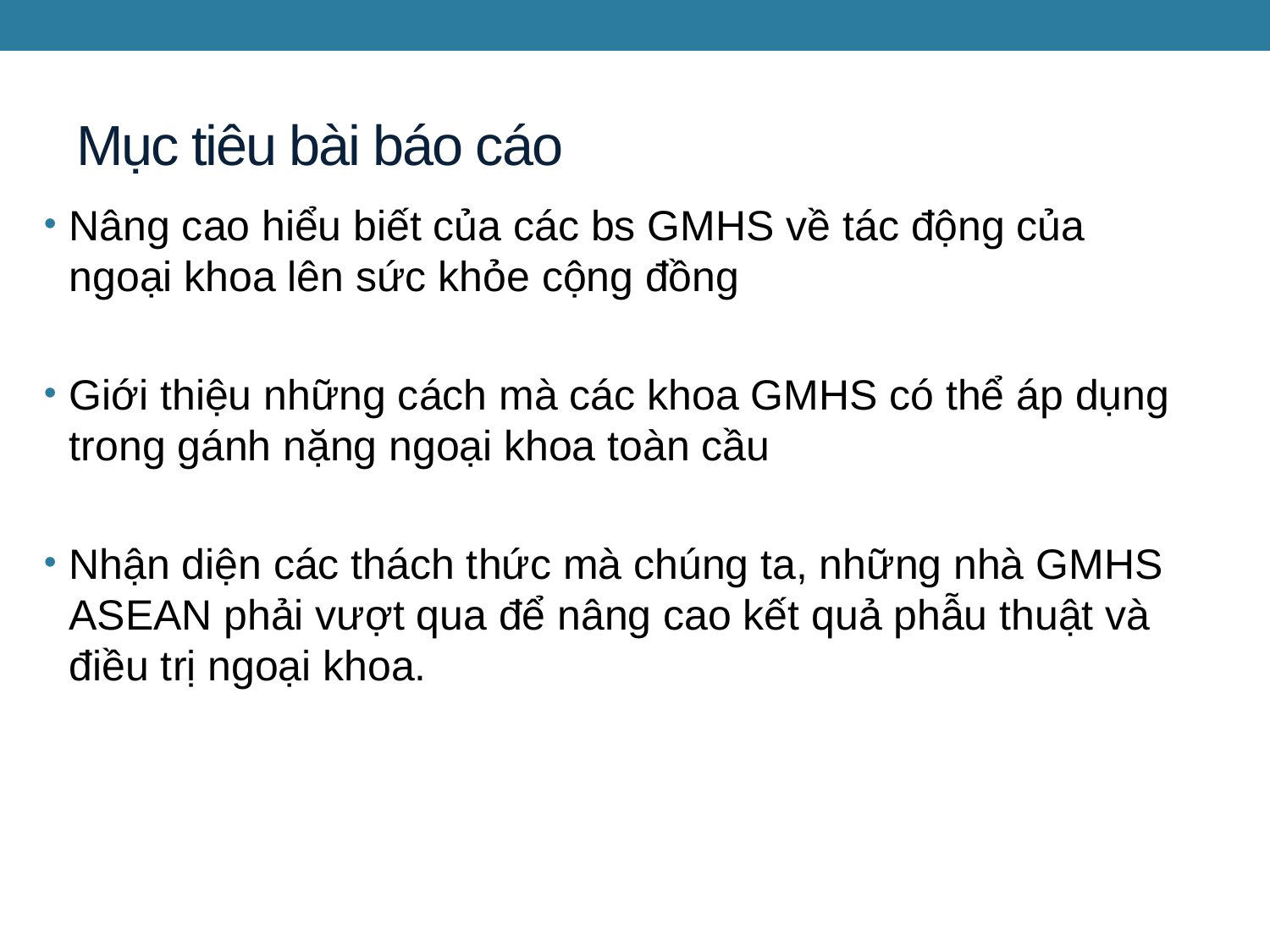

# Mục tiêu bài báo cáo
Nâng cao hiểu biết của các bs GMHS về tác động của ngoại khoa lên sức khỏe cộng đồng

Giới thiệu những cách mà các khoa GMHS có thể áp dụng trong gánh nặng ngoại khoa toàn cầu

Nhận diện các thách thức mà chúng ta, những nhà GMHS ASEAN phải vượt qua để nâng cao kết quả phẫu thuật và điều trị ngoại khoa.